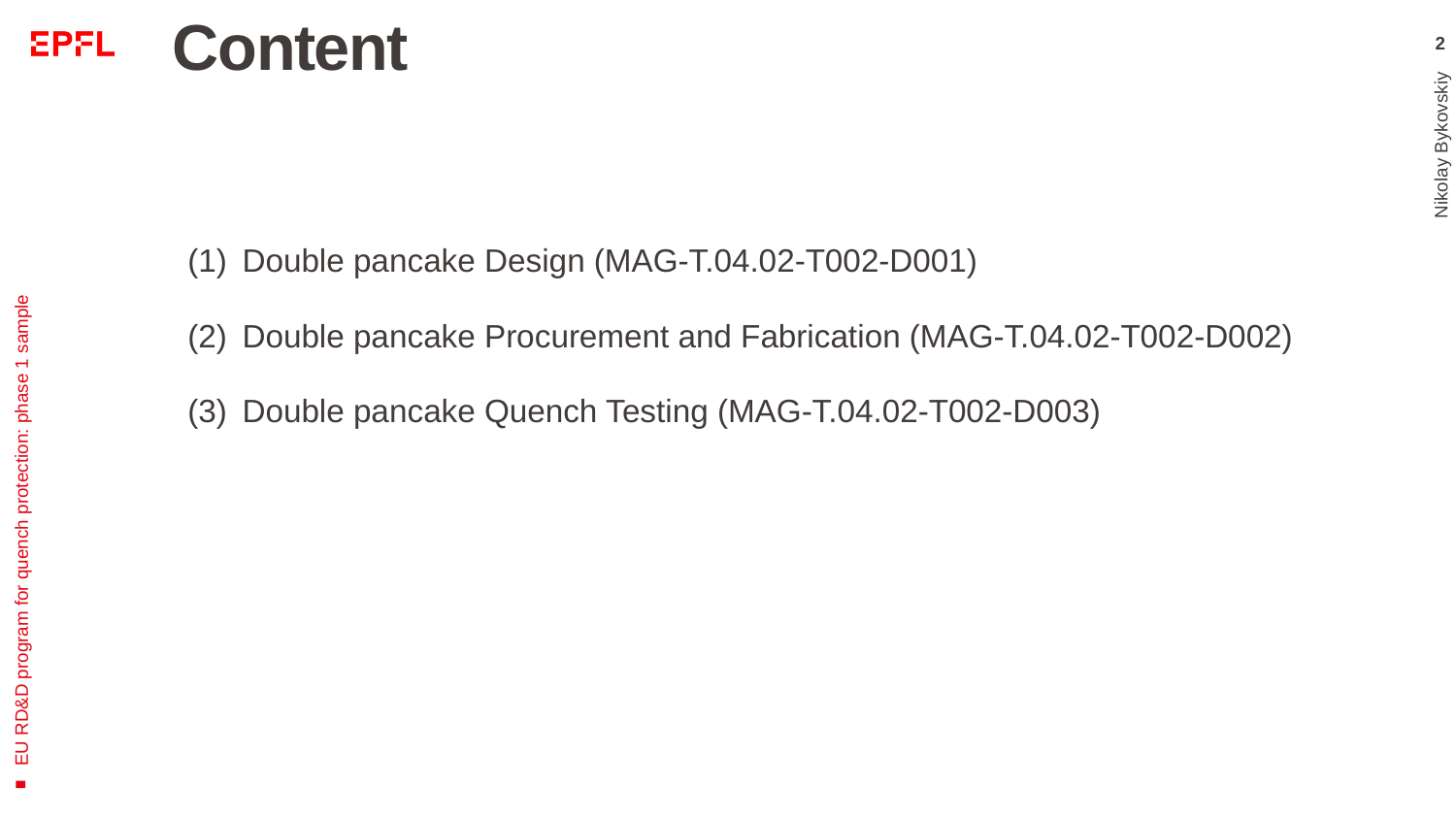

# Content
Double pancake Design (MAG-T.04.02-T002-D001)
Double pancake Procurement and Fabrication (MAG-T.04.02-T002-D002)
Double pancake Quench Testing (MAG-T.04.02-T002-D003)